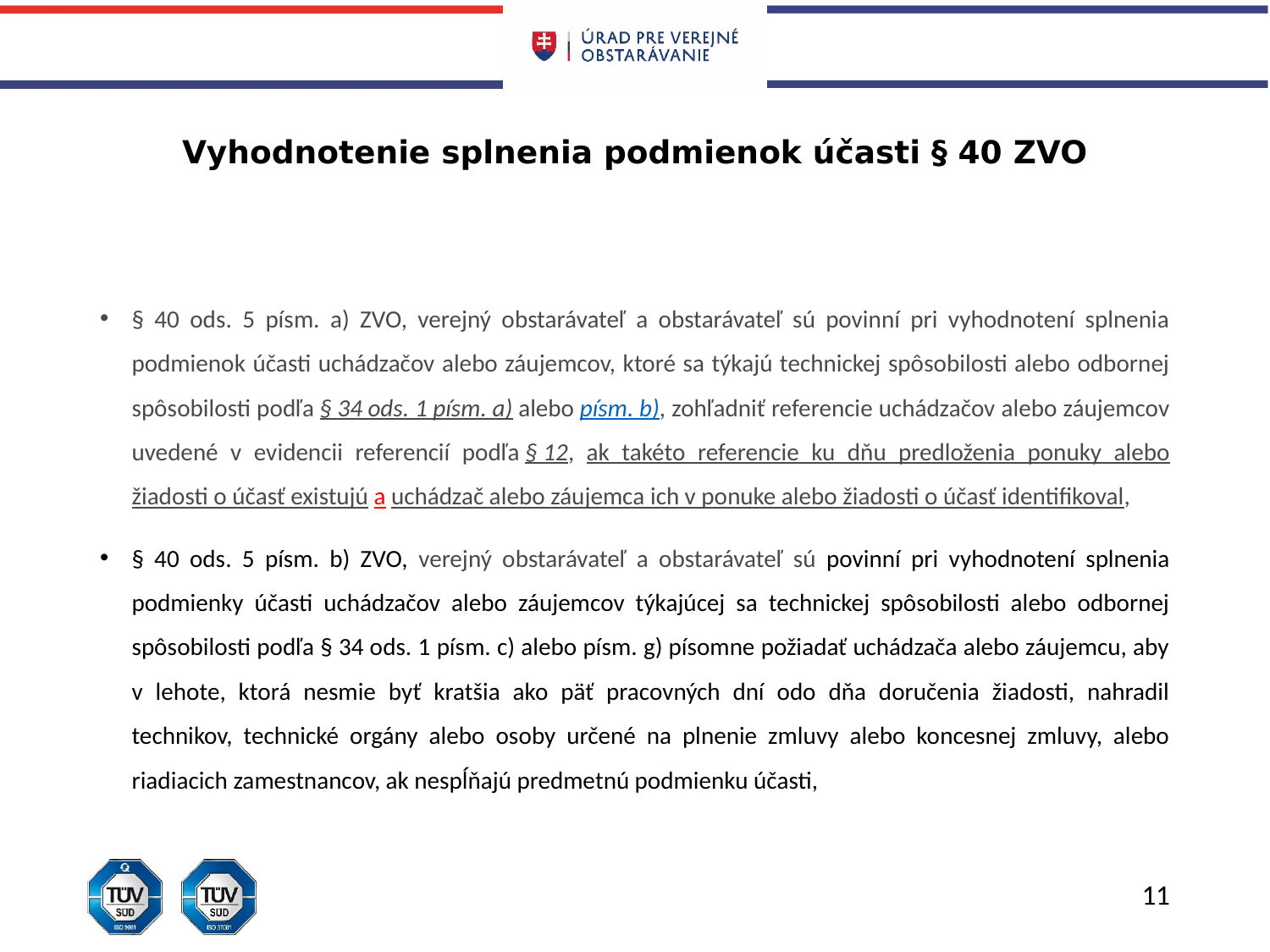

# Vyhodnotenie splnenia podmienok účasti § 40 ZVO
§ 40 ods. 5 písm. a) ZVO, verejný obstarávateľ a obstarávateľ sú povinní pri vyhodnotení splnenia podmienok účasti uchádzačov alebo záujemcov, ktoré sa týkajú technickej spôsobilosti alebo odbornej spôsobilosti podľa § 34 ods. 1 písm. a) alebo písm. b), zohľadniť referencie uchádzačov alebo záujemcov uvedené v evidencii referencií podľa § 12, ak takéto referencie ku dňu predloženia ponuky alebo žiadosti o účasť existujú a uchádzač alebo záujemca ich v ponuke alebo žiadosti o účasť identifikoval,
§ 40 ods. 5 písm. b) ZVO, verejný obstarávateľ a obstarávateľ sú povinní pri vyhodnotení splnenia podmienky účasti uchádzačov alebo záujemcov týkajúcej sa technickej spôsobilosti alebo odbornej spôsobilosti podľa § 34 ods. 1 písm. c) alebo písm. g) písomne požiadať uchádzača alebo záujemcu, aby v lehote, ktorá nesmie byť kratšia ako päť pracovných dní odo dňa doručenia žiadosti, nahradil technikov, technické orgány alebo osoby určené na plnenie zmluvy alebo koncesnej zmluvy, alebo riadiacich zamestnancov, ak nespĺňajú predmetnú podmienku účasti,